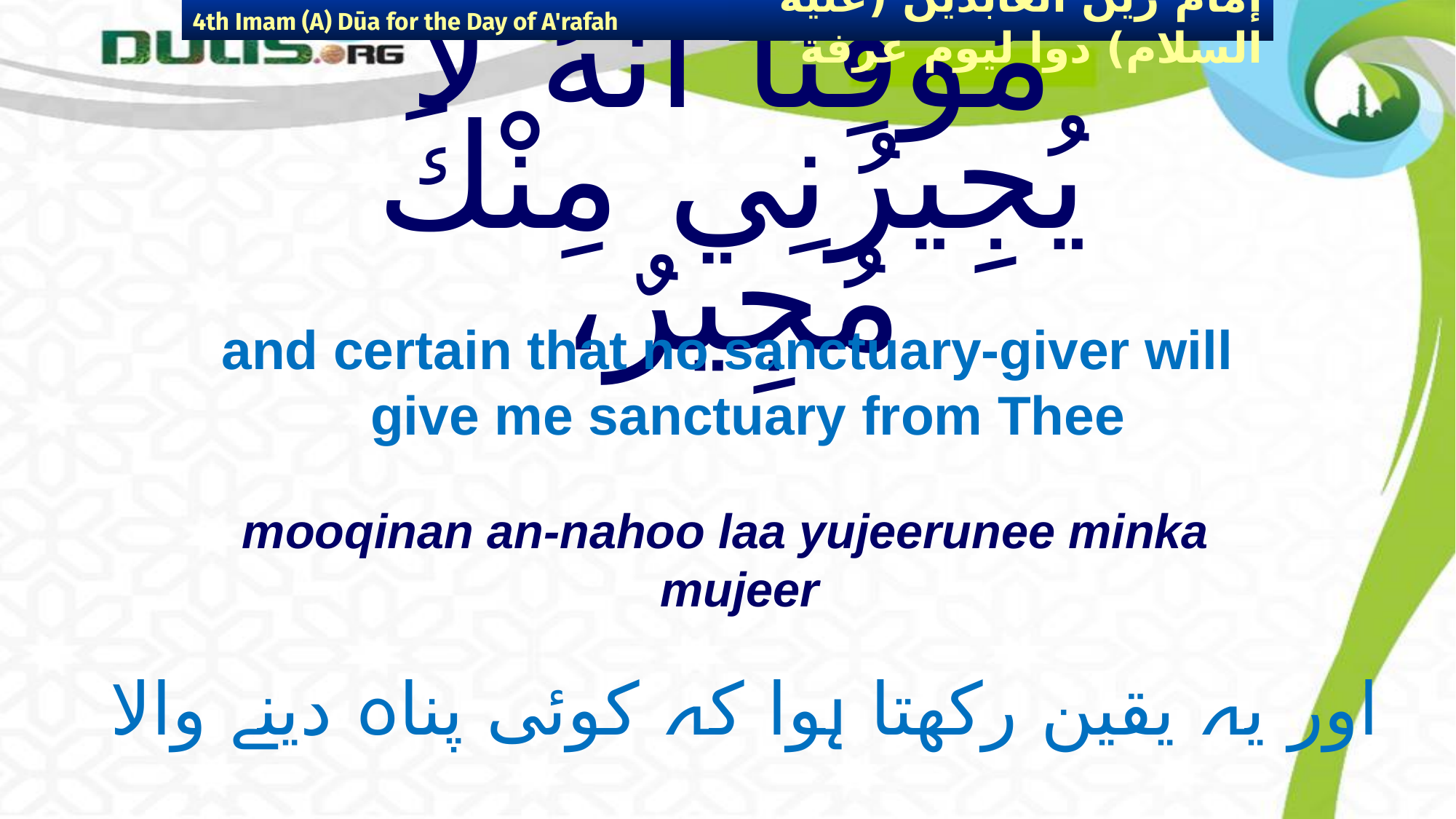

4th Imam (A) Dūa for the Day of A'rafah
إمام زين العابدين (عليه السلام) دوا ليوم عرفة
# مُوقِناً أَنَّهُ لاَ يُجِيرُنِي مِنْكَ مُجِيرٌ،
and certain that no sanctuary-giver will give me sanctuary from Thee
mooqinan an-nahoo laa yujeerunee minka mujeer
اور یہ یقین رکھتا ہوا کہ کوئی پناہ دینے والا